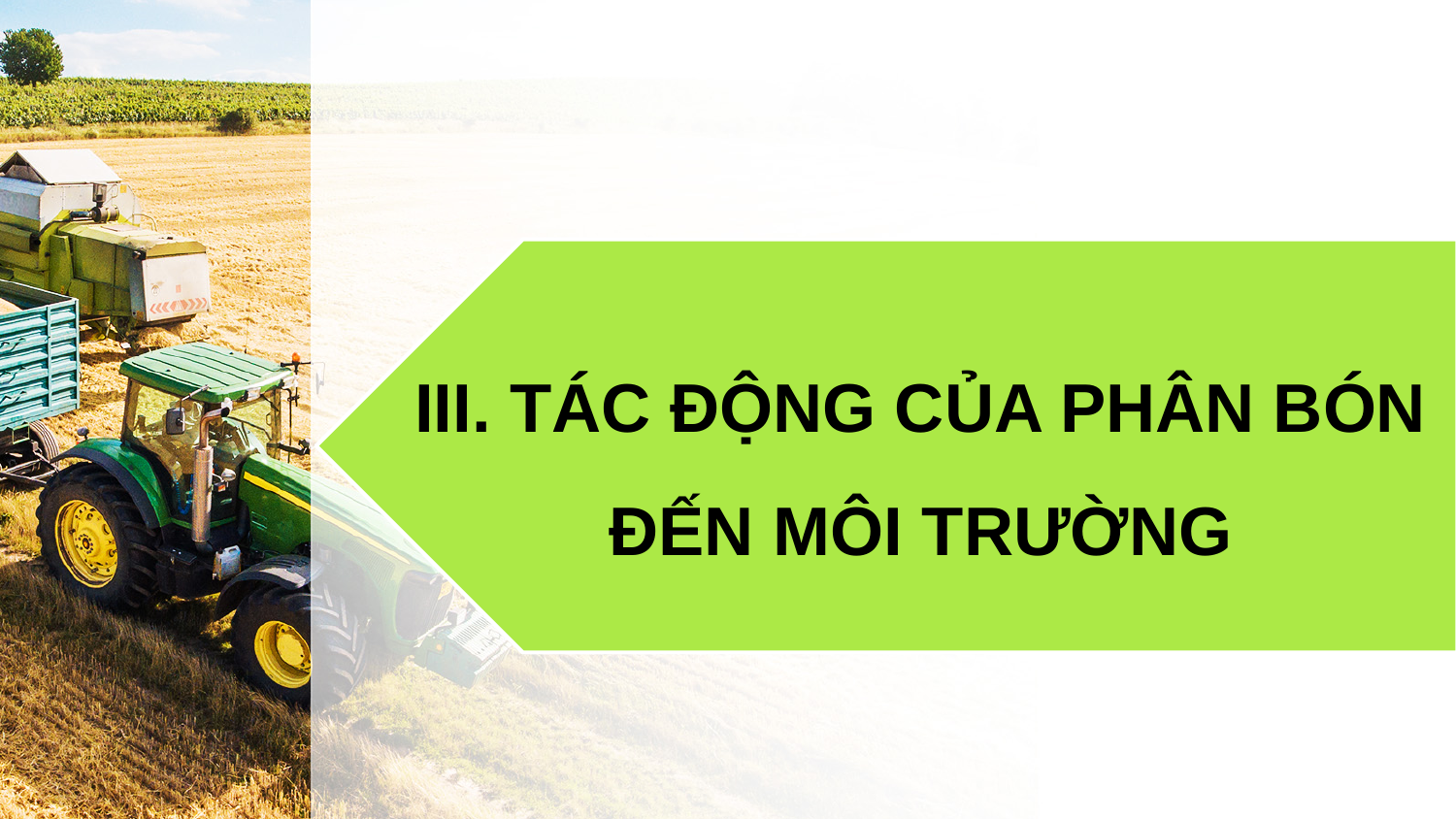

III. TÁC ĐỘNG CỦA PHÂN BÓN ĐẾN MÔI TRƯỜNG